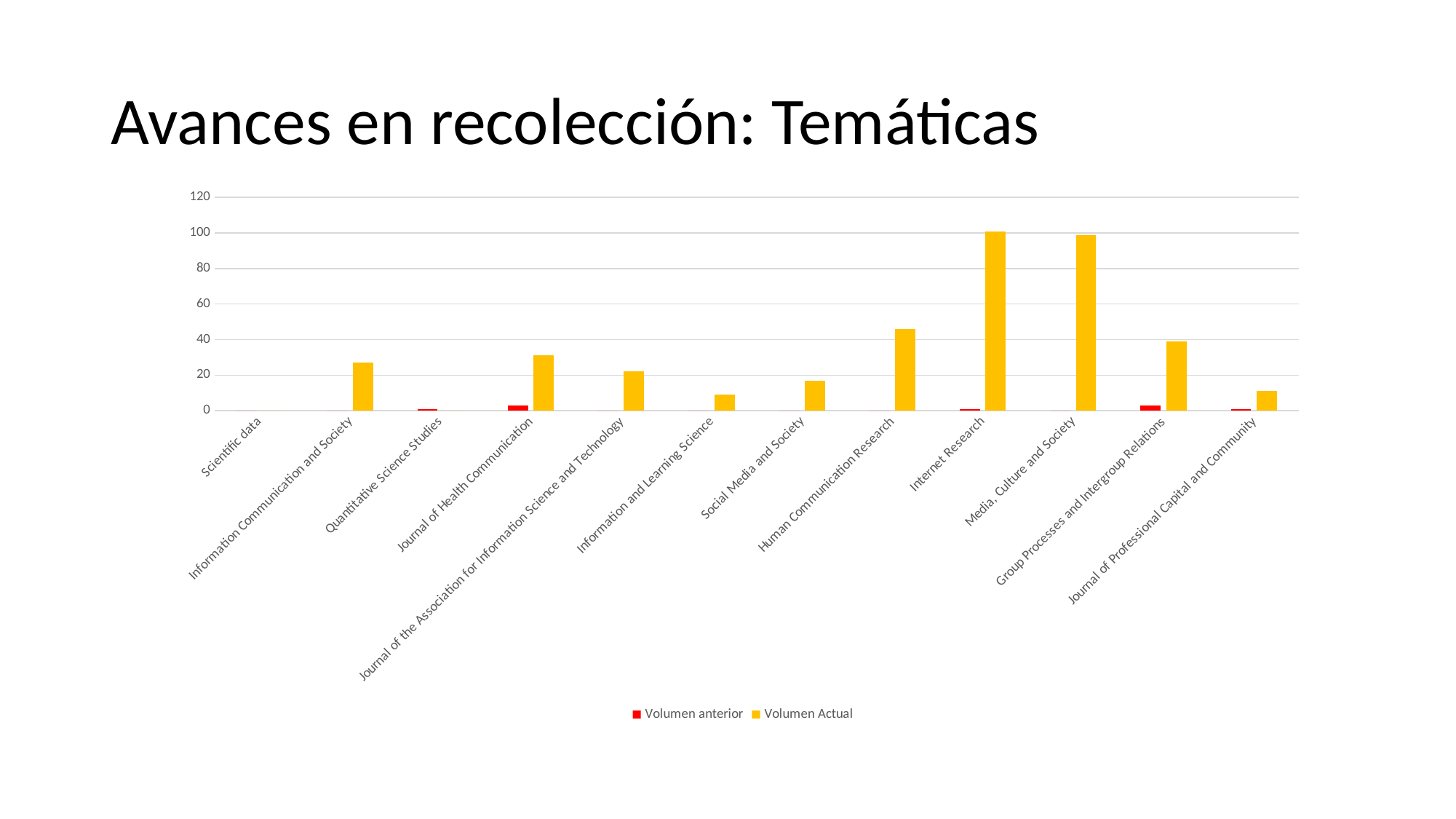

# Avances en recolección: Temáticas

### Chart

| Category | Volumen anterior | Volumen Actual |
|---|---|---|
| Scientific data | 0.0 | 0.0 |
| Information Communication and Society | 0.0 | 27.0 |
| Quantitative Science Studies | 1.0 | 0.0 |
| Journal of Health Communication | 3.0 | 31.0 |
| Journal of the Association for Information Science and Technology | 0.0 | 22.0 |
| Information and Learning Science | 0.0 | 9.0 |
| Social Media and Society | 0.0 | 17.0 |
| Human Communication Research | 0.0 | 46.0 |
| Internet Research | 1.0 | 101.0 |
| Media, Culture and Society | 0.0 | 99.0 |
| Group Processes and Intergroup Relations | 3.0 | 39.0 |
| Journal of Professional Capital and Community | 1.0 | 11.0 |